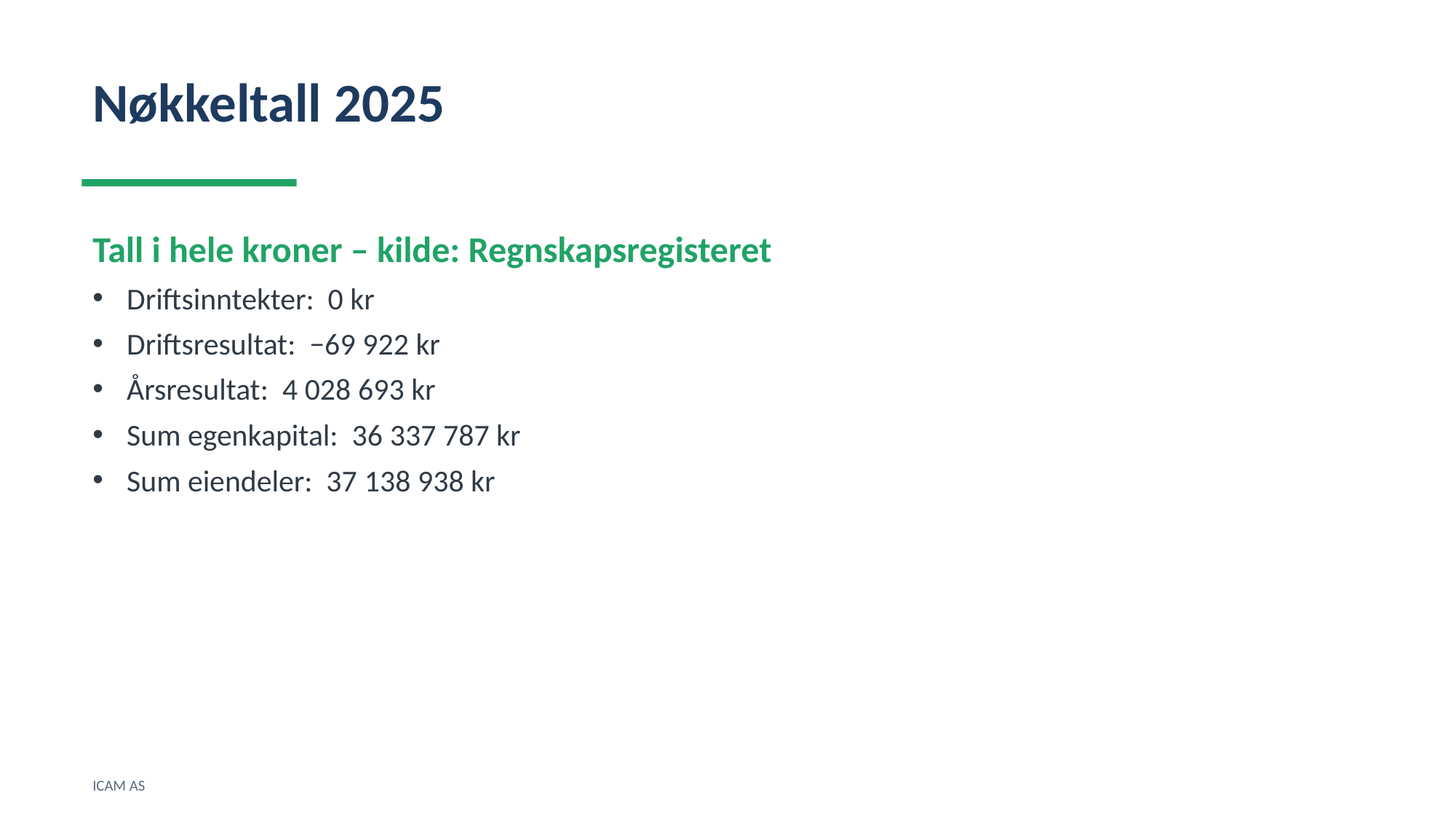

Nøkkeltall 2025

Tall i hele kroner – kilde: Regnskapsregisteret
Driftsinntekter:  0 kr
Driftsresultat:  −69 922 kr
Årsresultat:  4 028 693 kr
Sum egenkapital:  36 337 787 kr
Sum eiendeler:  37 138 938 kr
ICAM AS